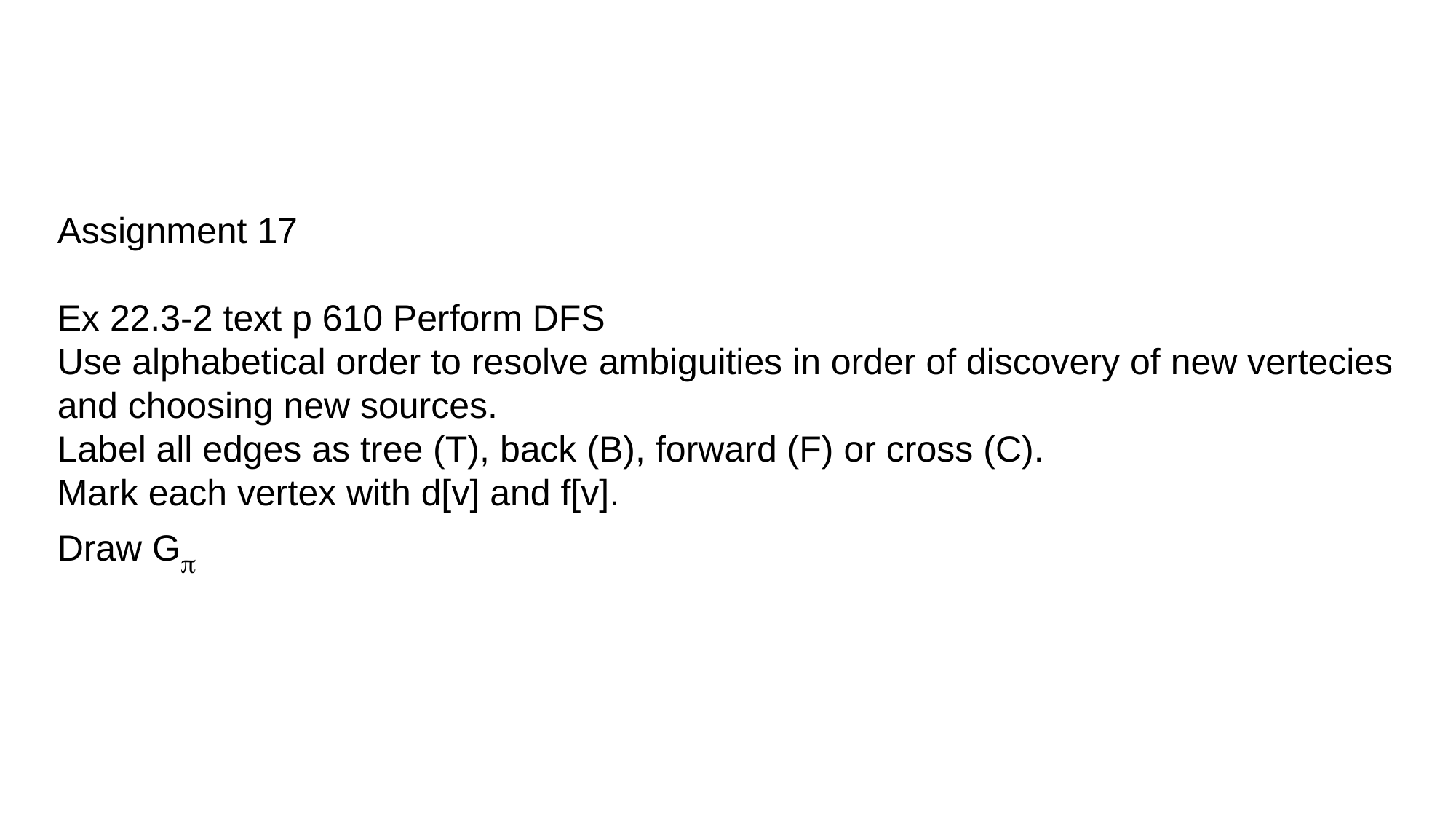

Assignment 17

Ex 22.3-2 text p 610 Perform DFS
Use alphabetical order to resolve ambiguities in order of discovery of new vertecies and choosing new sources.
Label all edges as tree (T), back (B), forward (F) or cross (C).
Mark each vertex with d[v] and f[v].
Draw Gπ